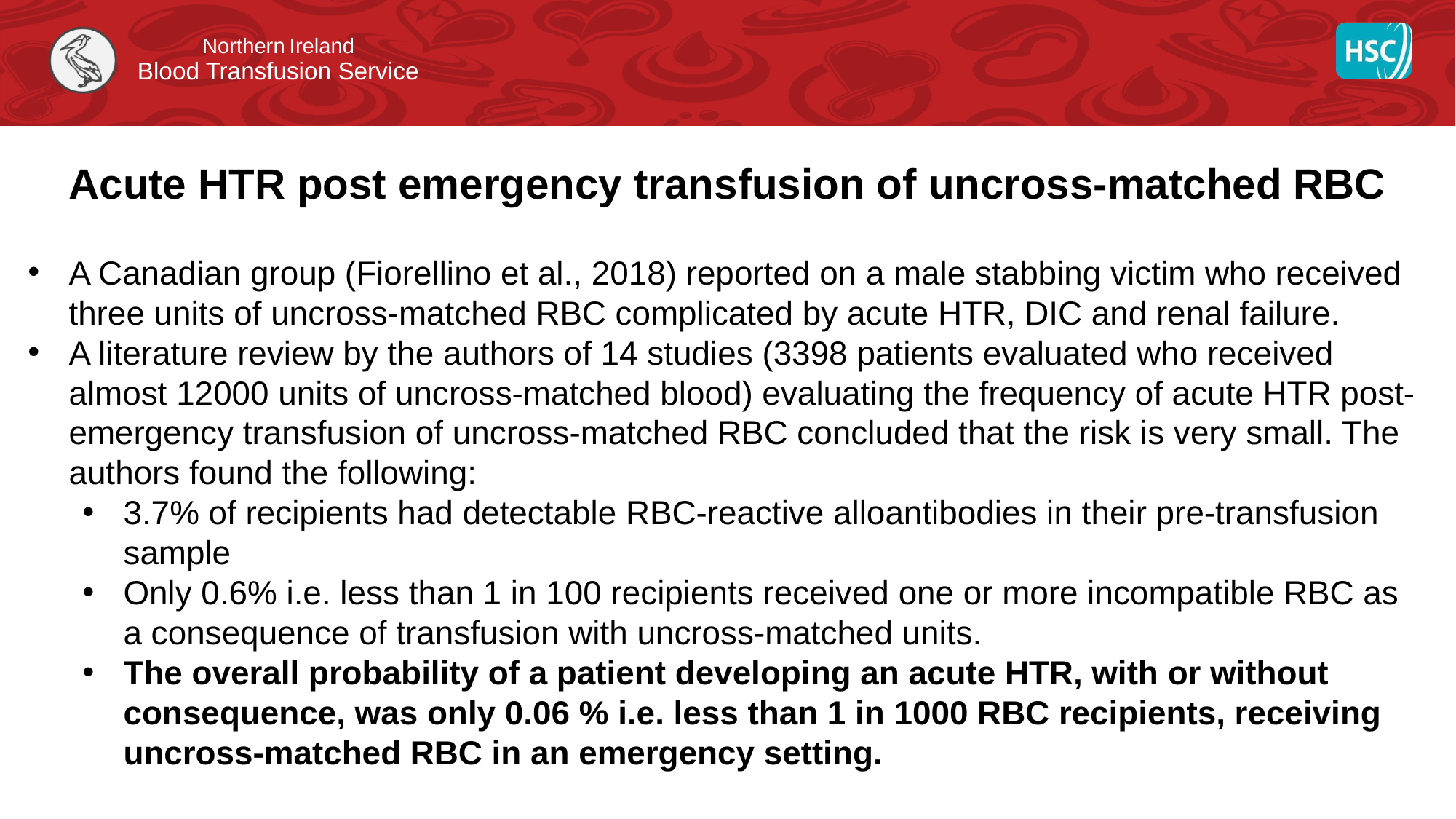

# Acute HTR post emergency transfusion of uncross-matched RBC
A Canadian group (Fiorellino et al., 2018) reported on a male stabbing victim who received three units of uncross-matched RBC complicated by acute HTR, DIC and renal failure.
A literature review by the authors of 14 studies (3398 patients evaluated who received almost 12000 units of uncross-matched blood) evaluating the frequency of acute HTR post-emergency transfusion of uncross-matched RBC concluded that the risk is very small. The authors found the following:
3.7% of recipients had detectable RBC-reactive alloantibodies in their pre-transfusion sample
Only 0.6% i.e. less than 1 in 100 recipients received one or more incompatible RBC as a consequence of transfusion with uncross-matched units.
The overall probability of a patient developing an acute HTR, with or without consequence, was only 0.06 % i.e. less than 1 in 1000 RBC recipients, receiving uncross-matched RBC in an emergency setting.